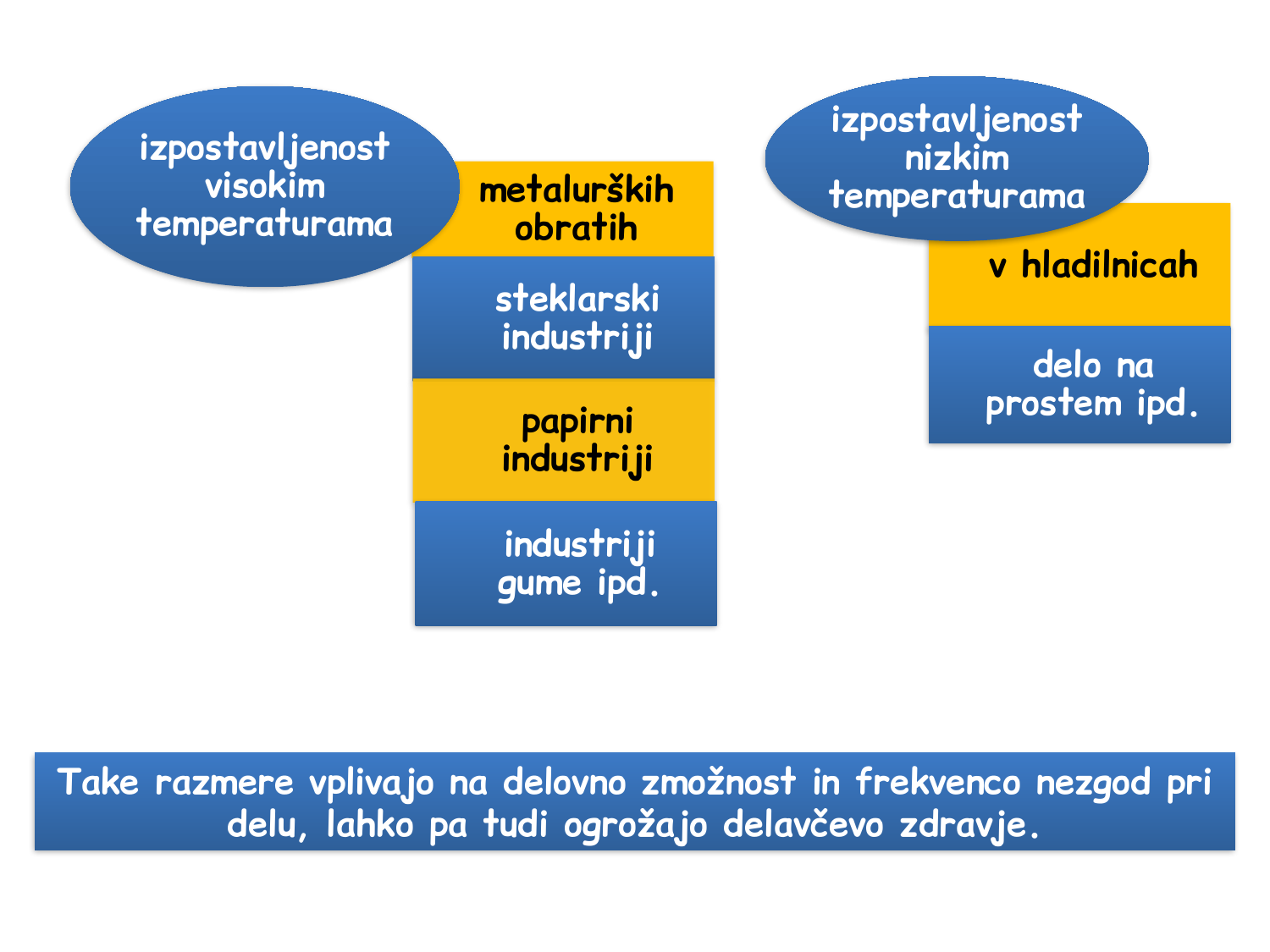

metalurških obratih
steklarski industriji
papirni industriji
industriji gume ipd.
izpostavljenost visokim temperaturama
v hladilnicah
delo na prostem ipd.
izpostavljenost nizkim temperaturama

Take razmere vplivajo na delovno zmožnost in frekvenco nezgod pri delu, lahko pa tudi ogrožajo delavčevo zdravje.